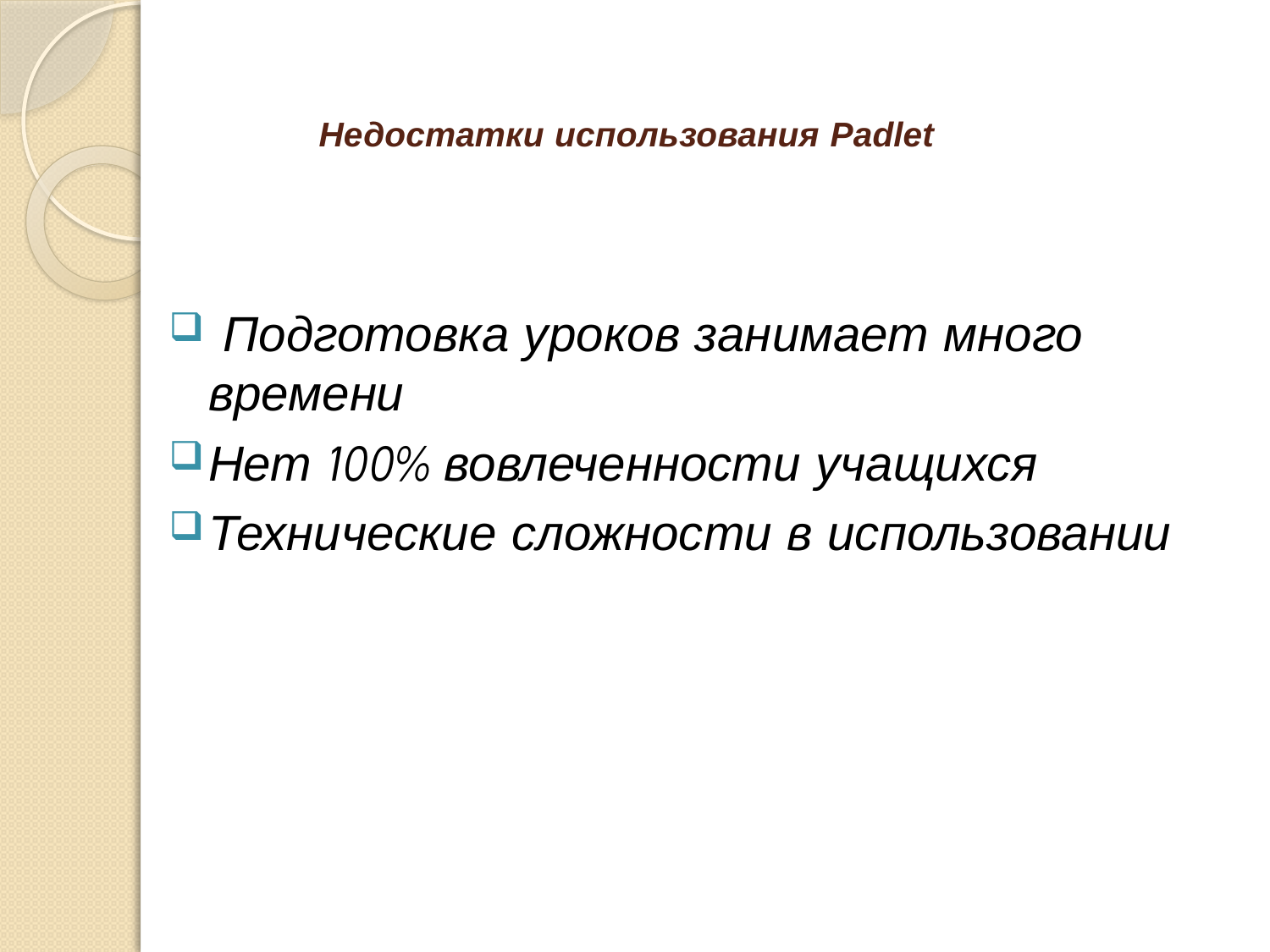

# Недостатки использования Padlet
 Подготовка уроков занимает много времени
Нет 100% вовлеченности учащихся
Технические сложности в использовании